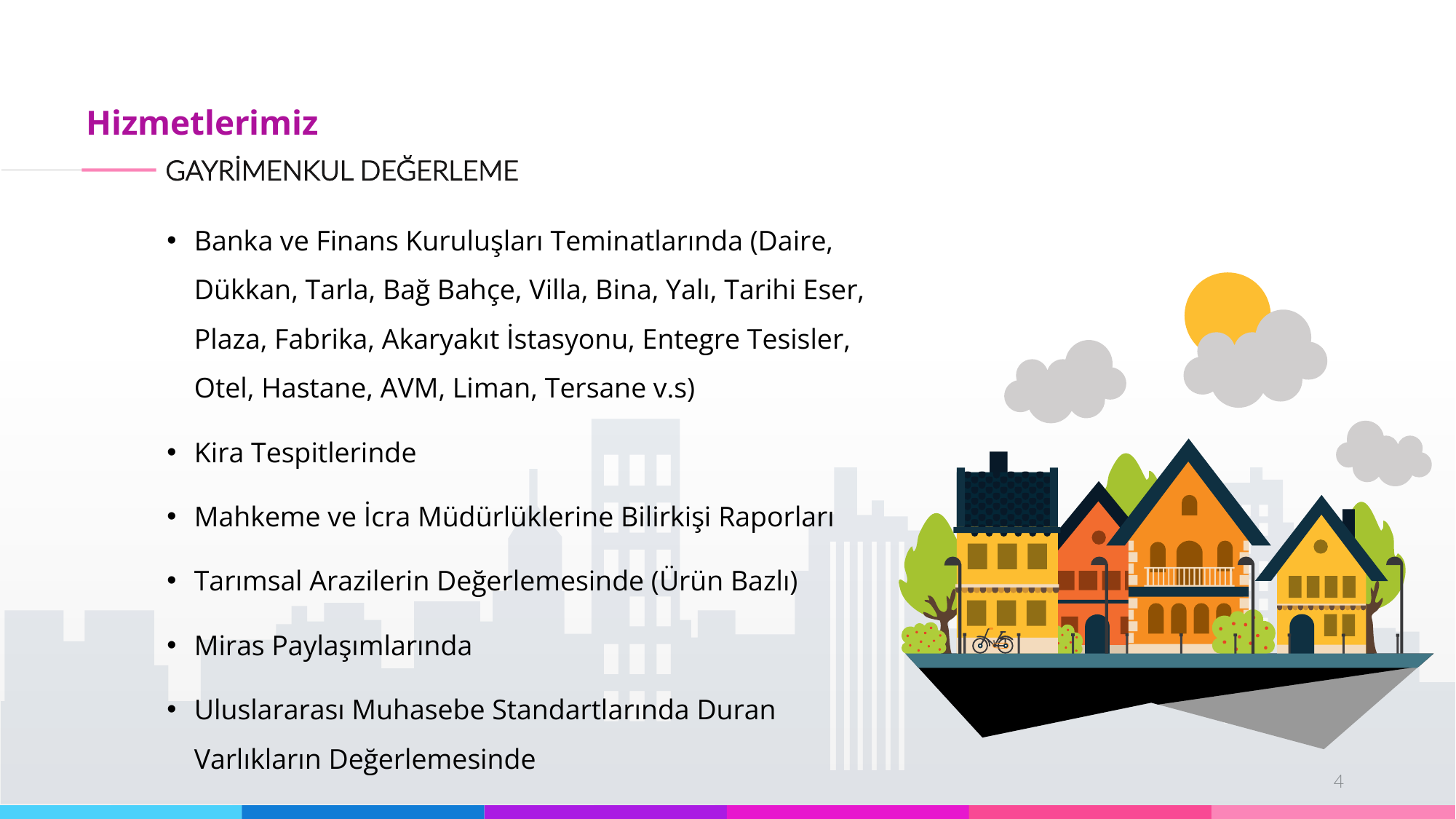

Hizmetlerimiz
GAYRİMENKUL DEĞERLEME

Banka ve Finans Kuruluşları Teminatlarında (Daire, Dükkan, Tarla, Bağ Bahçe, Villa, Bina, Yalı, Tarihi Eser, Plaza, Fabrika, Akaryakıt İstasyonu, Entegre Tesisler, Otel, Hastane, AVM, Liman, Tersane v.s)
Kira Tespitlerinde
Mahkeme ve İcra Müdürlüklerine Bilirkişi Raporları
Tarımsal Arazilerin Değerlemesinde (Ürün Bazlı)
Miras Paylaşımlarında
Uluslararası Muhasebe Standartlarında Duran Varlıkların Değerlemesinde

4